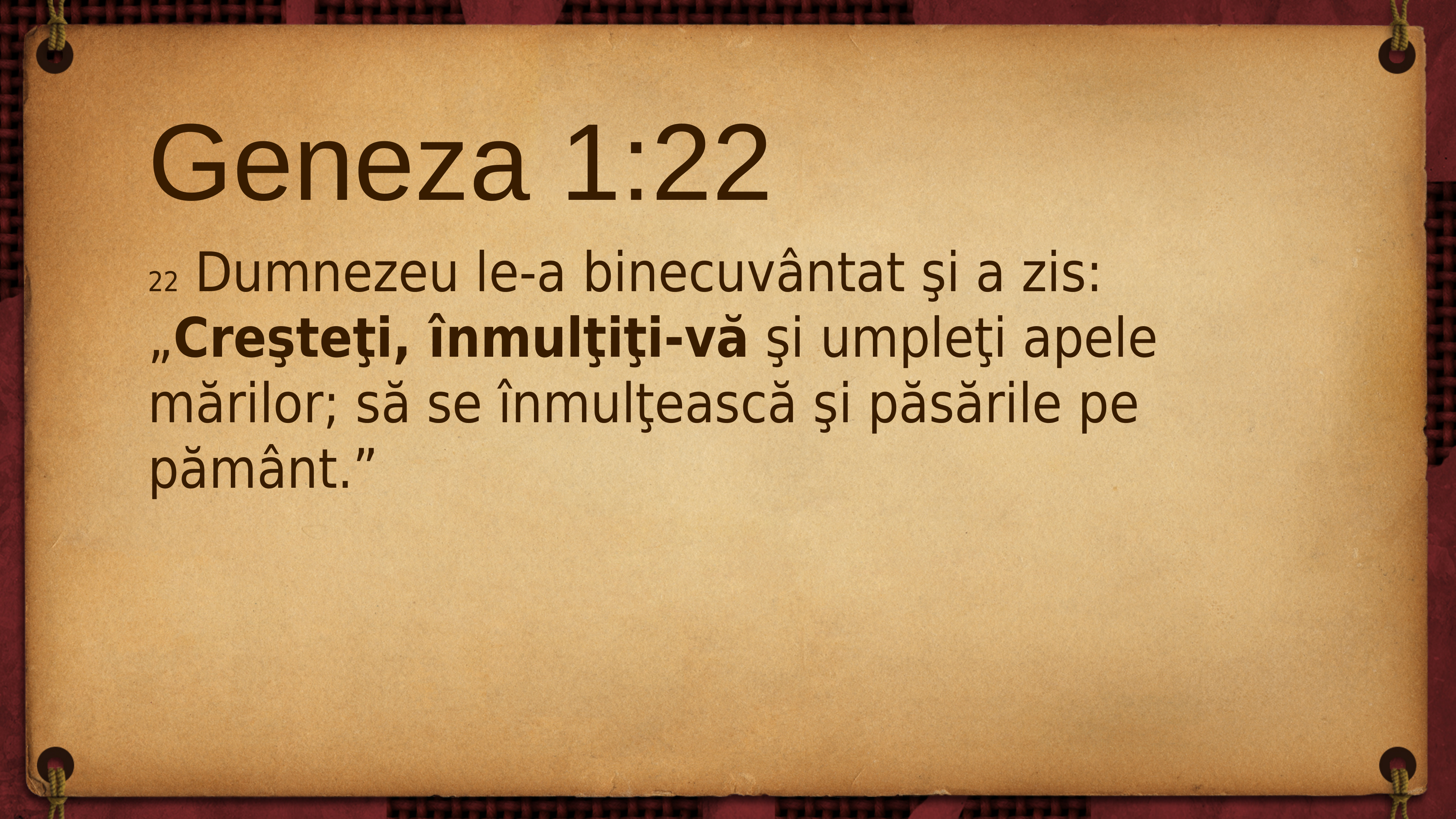

Geneza 1:22
22 Dumnezeu le-a binecuvântat şi a zis: „Creşteţi, înmulţiţi-vă şi umpleţi apele mărilor; să se înmulţească şi păsările pe pământ.”